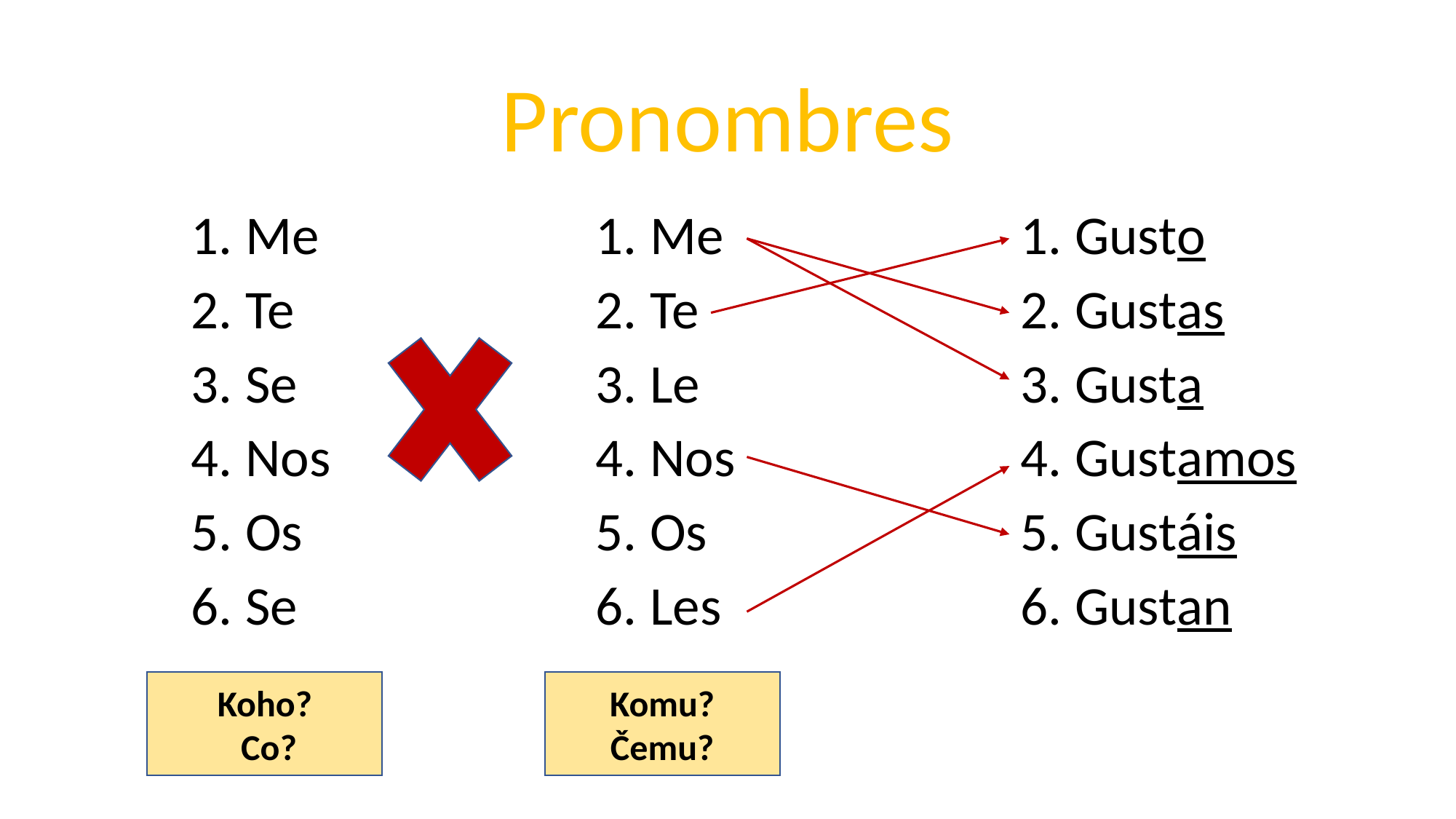

# Pronombres
Me
Te
Se
Nos
Os
Se
Me
Te
Le
Nos
Os
Les
Gusto
Gustas
Gusta
Gustamos
Gustáis
Gustan

Koho?
 Co?
Komu? Čemu?